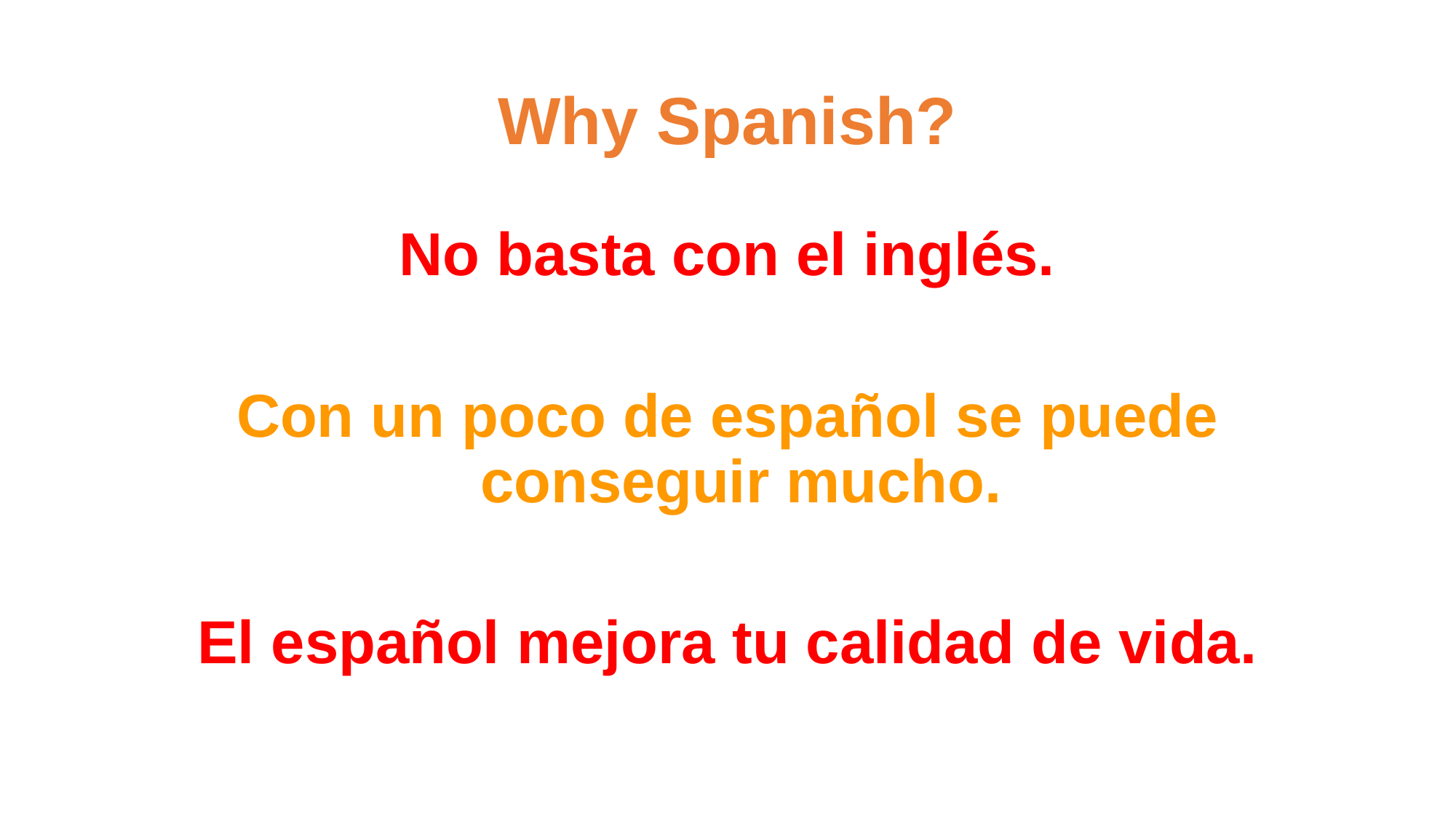

# Why Spanish?
No basta con el inglés.

Con un poco de español se puede conseguir mucho.

El español mejora tu calidad de vida.